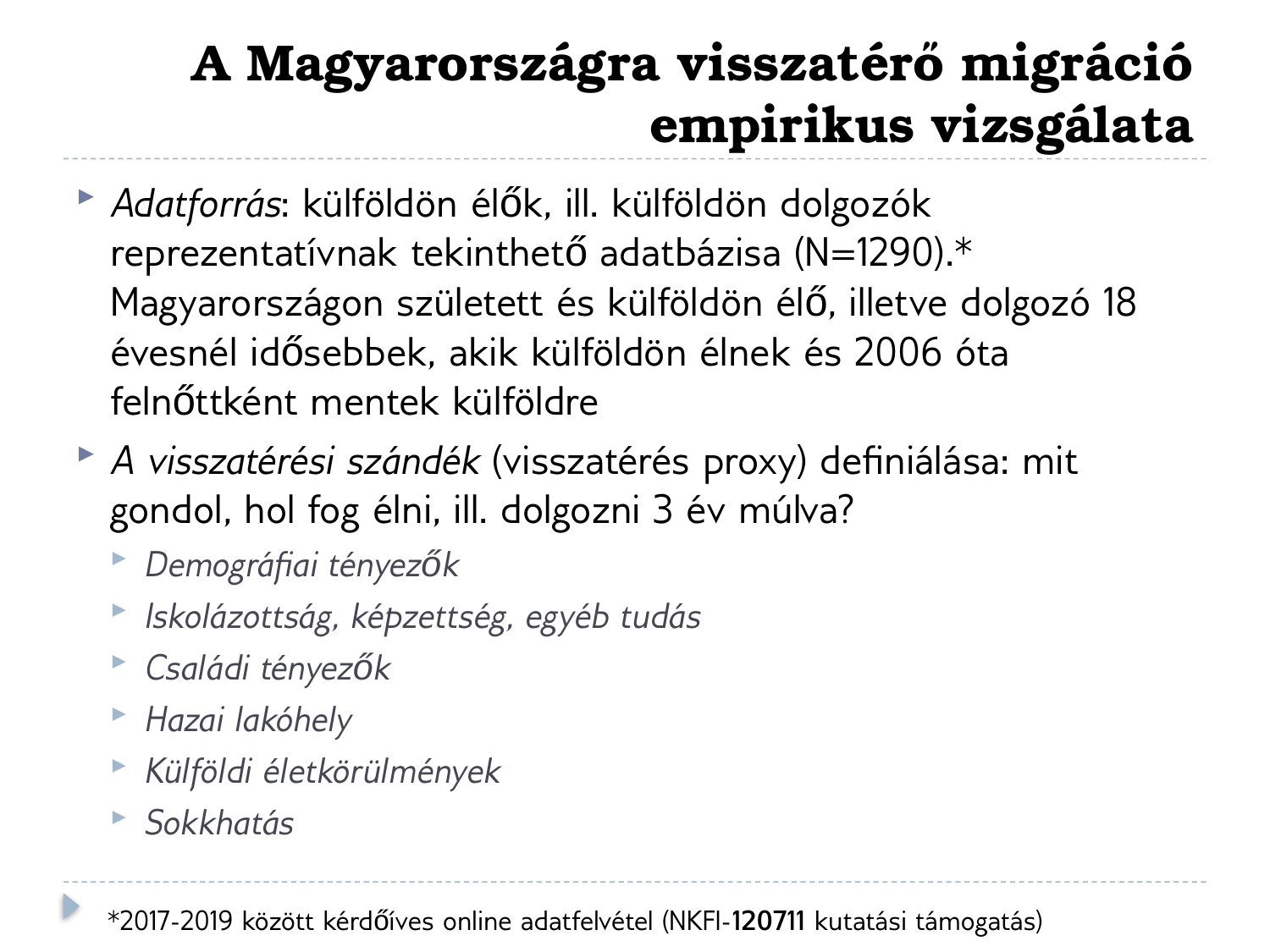

# A Magyarországra visszatérő migráció empirikus vizsgálata
Adatforrás: külföldön élők, ill. külföldön dolgozók reprezentatívnak tekinthető adatbázisa (N=1290).*
Magyarországon született és külföldön élő, illetve dolgozó 18 évesnél idősebbek, akik külföldön élnek és 2006 óta felnőttként mentek külföldre
A visszatérési szándék (visszatérés proxy) definiálása: mit gondol, hol fog élni, ill. dolgozni 3 év múlva?
Demográfiai tényezők
Iskolázottság, képzettség, egyéb tudás
Családi tényezők
Hazai lakóhely
Külföldi életkörülmények
Sokkhatás

*2017-2019 között kérdőíves online adatfelvétel (NKFI-120711 kutatási támogatás)